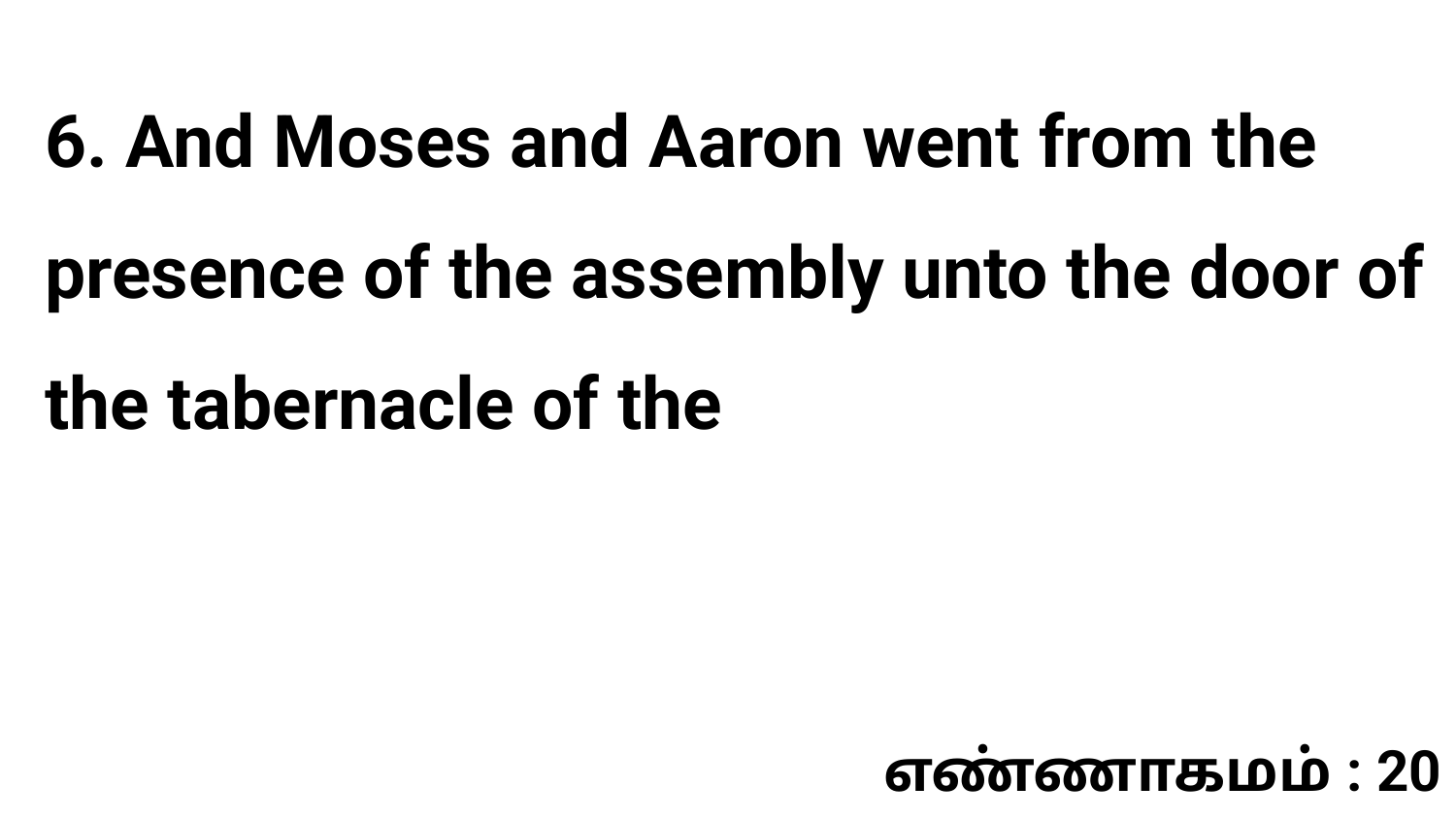

6. And Moses and Aaron went from the presence of the assembly unto the door of the tabernacle of the
எண்ணாகமம் : 20